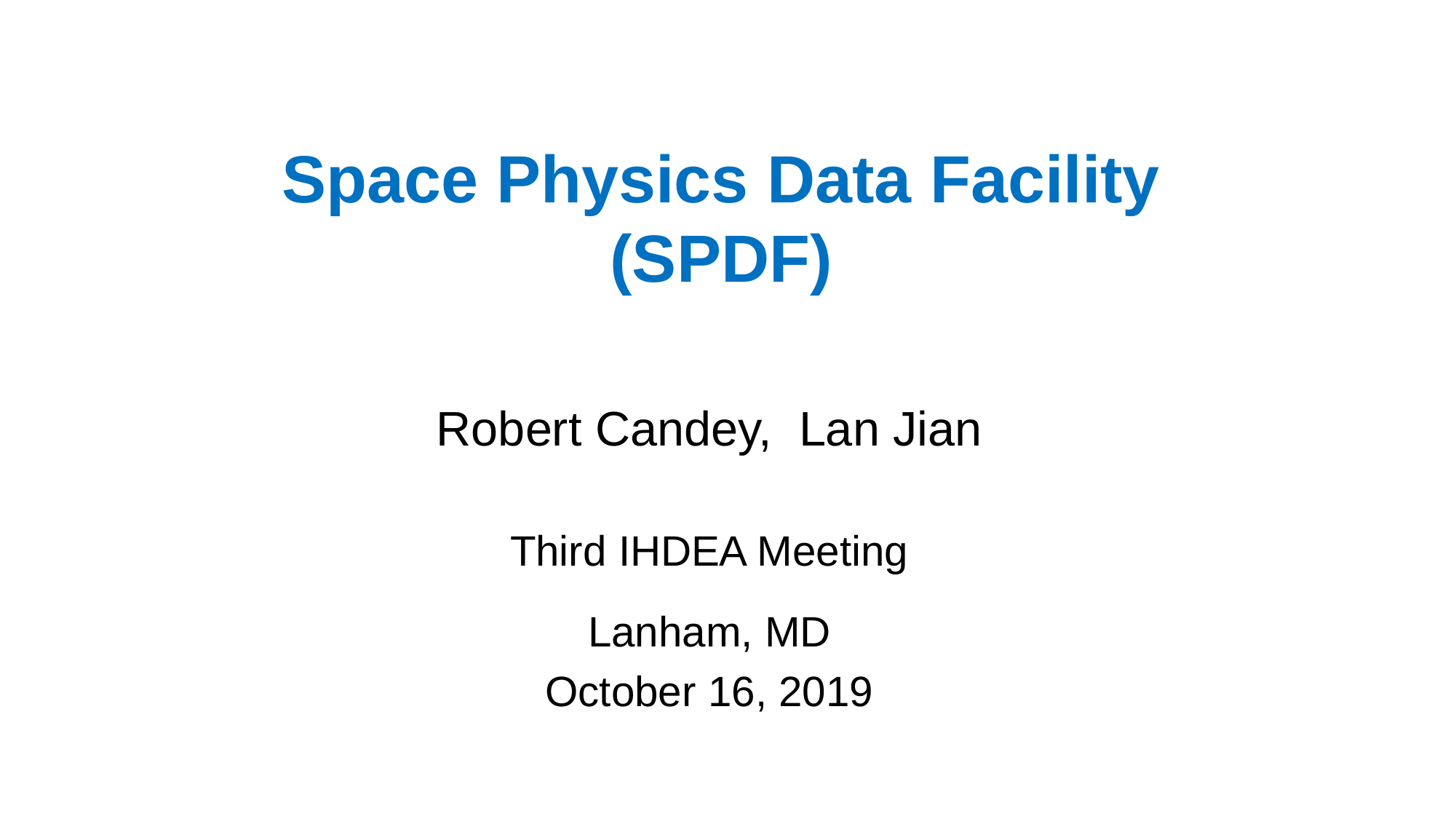

# Space Physics Data Facility (SPDF)
Robert Candey,  Lan Jian

Third IHDEA Meeting

Lanham, MD
October 16, 2019